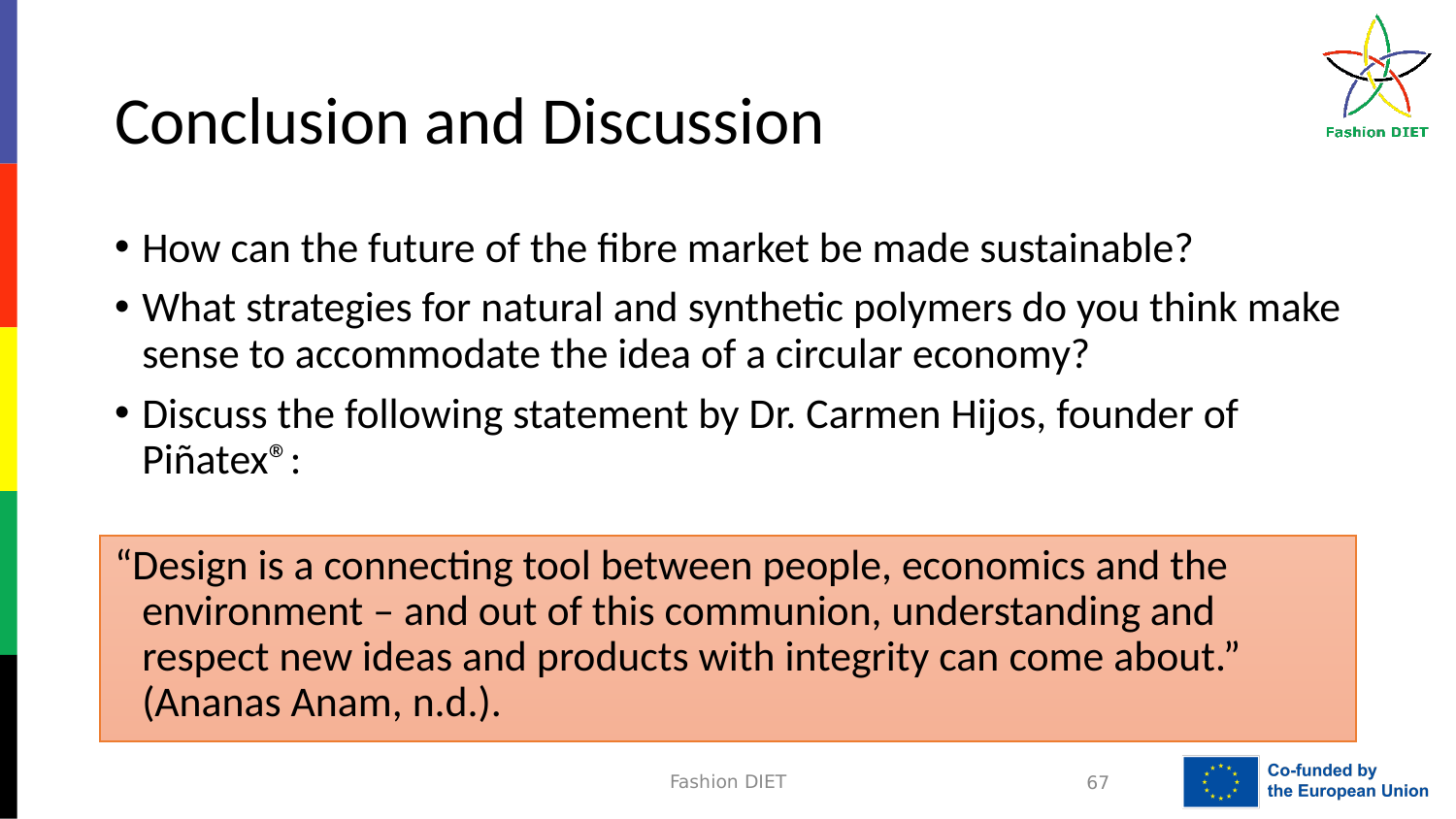

# Conclusion and Discussion
How can the future of the fibre market be made sustainable?
What strategies for natural and synthetic polymers do you think make sense to accommodate the idea of a circular economy?
Discuss the following statement by Dr. Carmen Hijos, founder of Piñatex®:
“Design is a connecting tool between people, economics and the environment – and out of this communion, understanding and respect new ideas and products with integrity can come about.”
(Ananas Anam, n.d.).

Fashion DIET
67